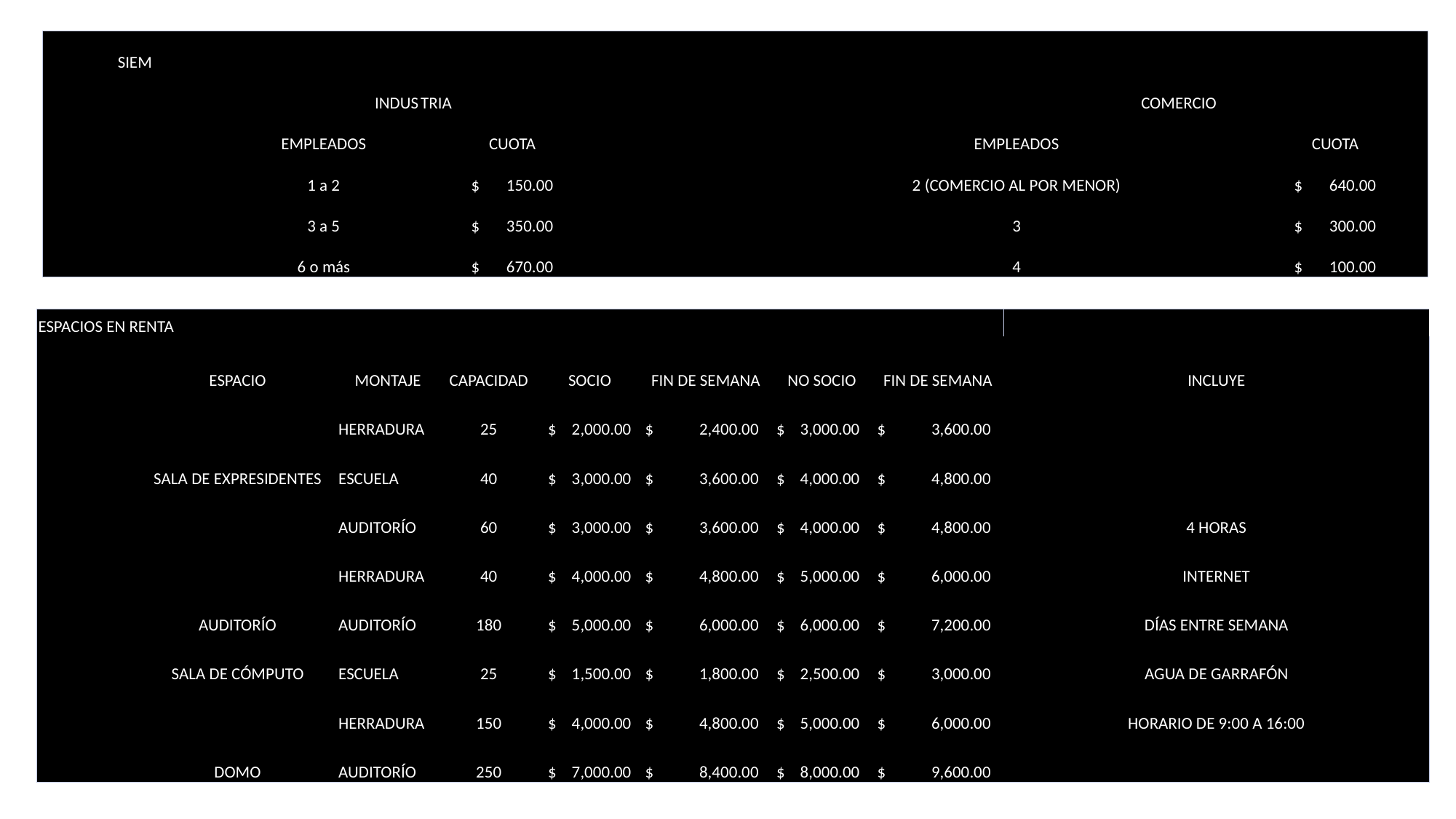

| SIEM |  |  |  |  |  |
| --- | --- | --- | --- | --- | --- |
|  | INDUS | TRIA |  | COMERCIO |  |
|  | EMPLEADOS | CUOTA |  | EMPLEADOS | CUOTA |
|  | 1 a 2 | $ 150.00 |  | 2 (COMERCIO AL POR MENOR) | $ 640.00 |
|  | 3 a 5 | $ 350.00 |  | 3 | $ 300.00 |
|  | 6 o más | $ 670.00 |  | 4 | $ 100.00 |
| ESPACIOS EN RENTA |  |  |  |  |  |  |  |  |
| --- | --- | --- | --- | --- | --- | --- | --- | --- |
|  |  |  |  |  |  |  |  |  |
|  | ESPACIO | MONTAJE | CAPACIDAD | SOCIO | FIN DE SEMANA | NO SOCIO | FIN DE SEMANA | INCLUYE |
|  |  | HERRADURA | 25 | $ 2,000.00 | $ 2,400.00 | $ 3,000.00 | $ 3,600.00 |  |
|  | SALA DE EXPRESIDENTES | ESCUELA | 40 | $ 3,000.00 | $ 3,600.00 | $ 4,000.00 | $ 4,800.00 |  |
|  |  | AUDITORÍO | 60 | $ 3,000.00 | $ 3,600.00 | $ 4,000.00 | $ 4,800.00 | 4 HORAS |
|  |  | HERRADURA | 40 | $ 4,000.00 | $ 4,800.00 | $ 5,000.00 | $ 6,000.00 | INTERNET |
|  | AUDITORÍO | AUDITORÍO | 180 | $ 5,000.00 | $ 6,000.00 | $ 6,000.00 | $ 7,200.00 | DÍAS ENTRE SEMANA |
|  | SALA DE CÓMPUTO | ESCUELA | 25 | $ 1,500.00 | $ 1,800.00 | $ 2,500.00 | $ 3,000.00 | AGUA DE GARRAFÓN |
|  |  | HERRADURA | 150 | $ 4,000.00 | $ 4,800.00 | $ 5,000.00 | $ 6,000.00 | HORARIO DE 9:00 A 16:00 |
|  | DOMO | AUDITORÍO | 250 | $ 7,000.00 | $ 8,400.00 | $ 8,000.00 | $ 9,600.00 |  |